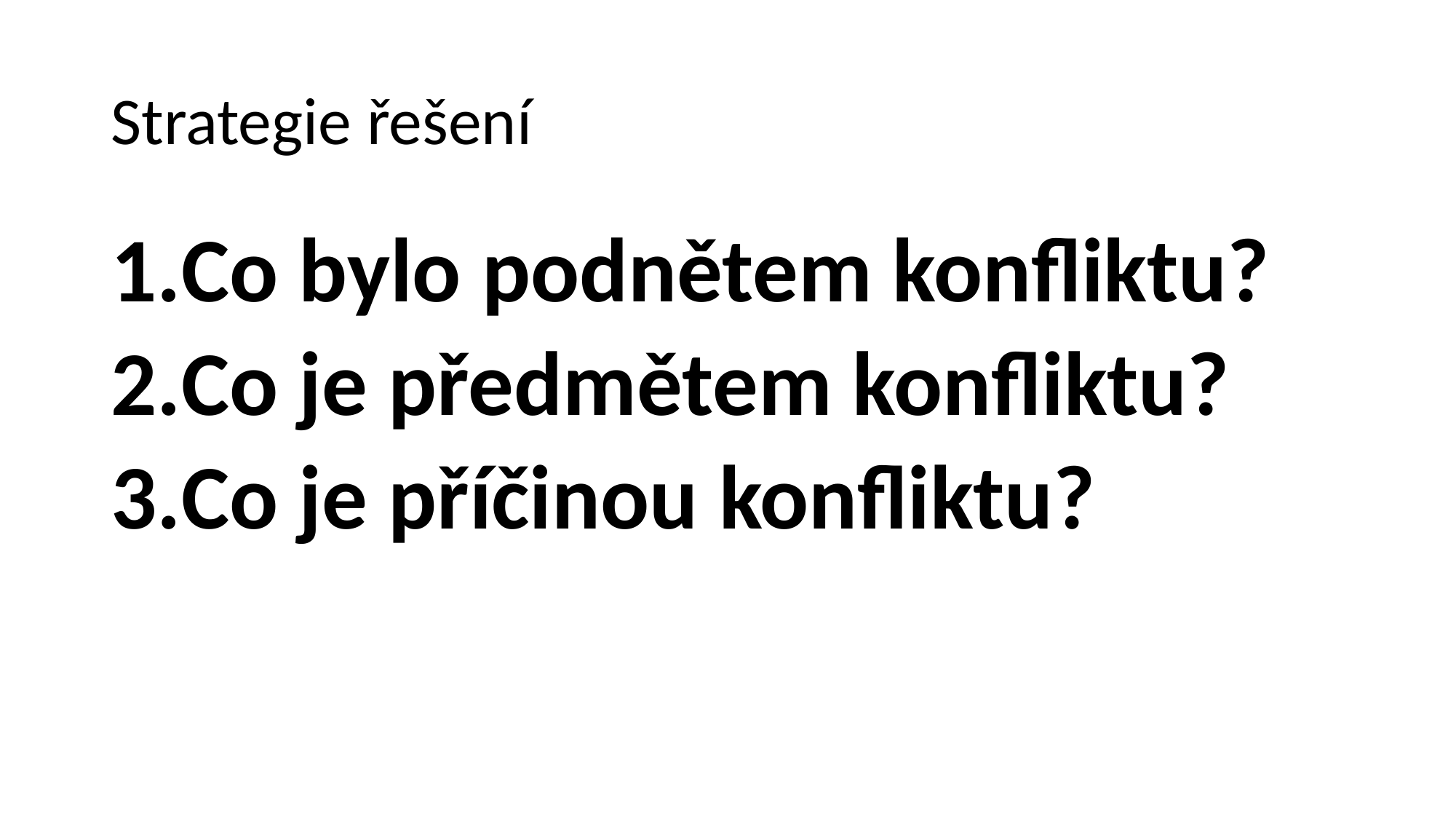

# Strategie řešení
Co bylo podnětem konfliktu?
Co je předmětem konfliktu?
Co je příčinou konfliktu?